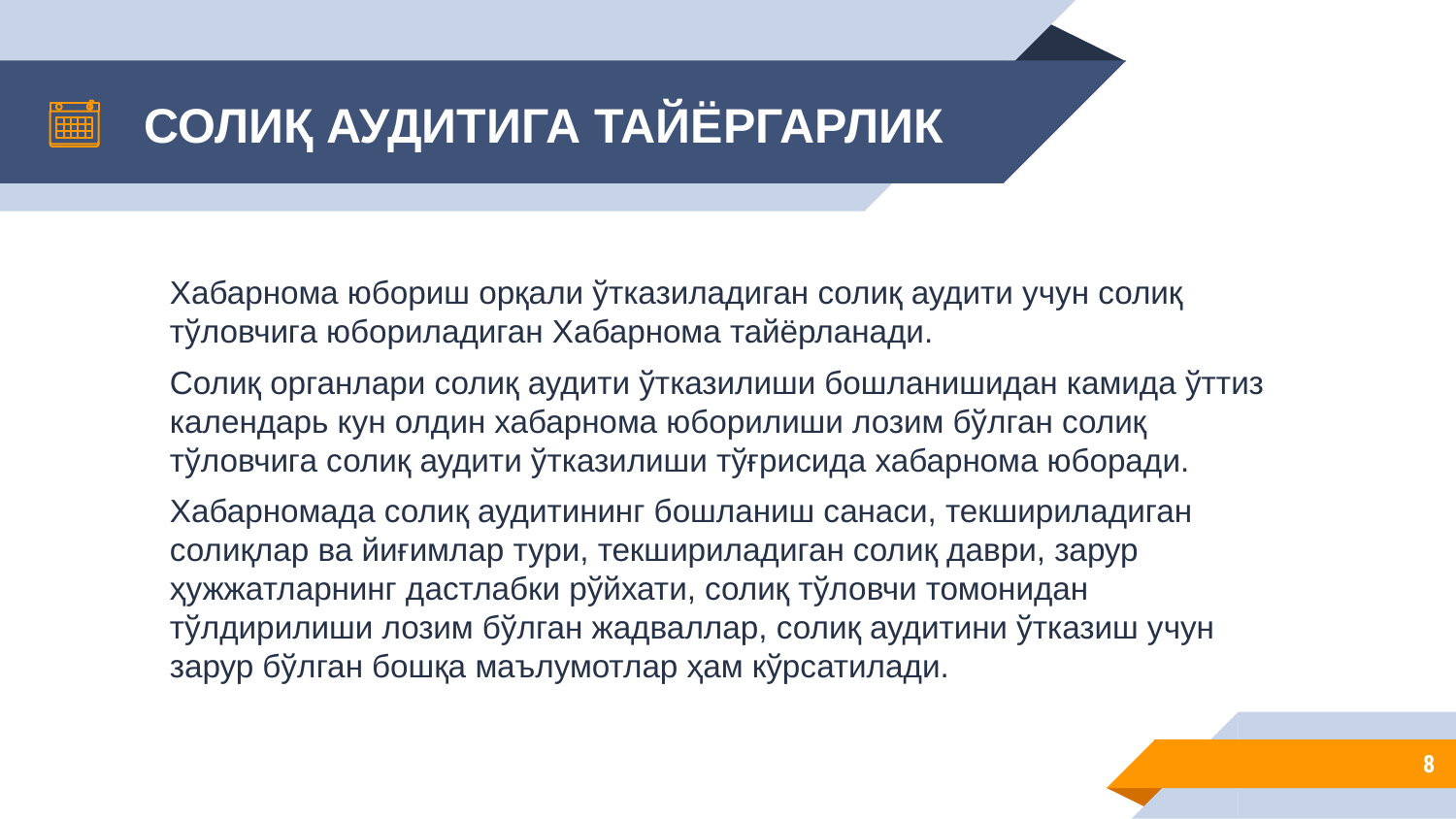

# СОЛИҚ АУДИТИГА ТАЙЁРГАРЛИК

Хабарнома юбориш орқали ўтказиладиган солиқ аудити учун солиқ тўловчига юбориладиган Хабарнома тайёрланади.
Солиқ органлари солиқ аудити ўтказилиши бошланишидан камида ўттиз календарь кун олдин хабарнома юборилиши лозим бўлган солиқ тўловчига солиқ аудити ўтказилиши тўғрисида хабарнома юборади.
Хабарномада солиқ аудитининг бошланиш санаси, текшириладиган солиқлар ва йиғимлар тури, текшириладиган солиқ даври, зарур ҳужжатларнинг дастлабки рўйхати, солиқ тўловчи томонидан тўлдирилиши лозим бўлган жадваллар, солиқ аудитини ўтказиш учун зарур бўлган бошқа маълумотлар ҳам кўрсатилади.
8